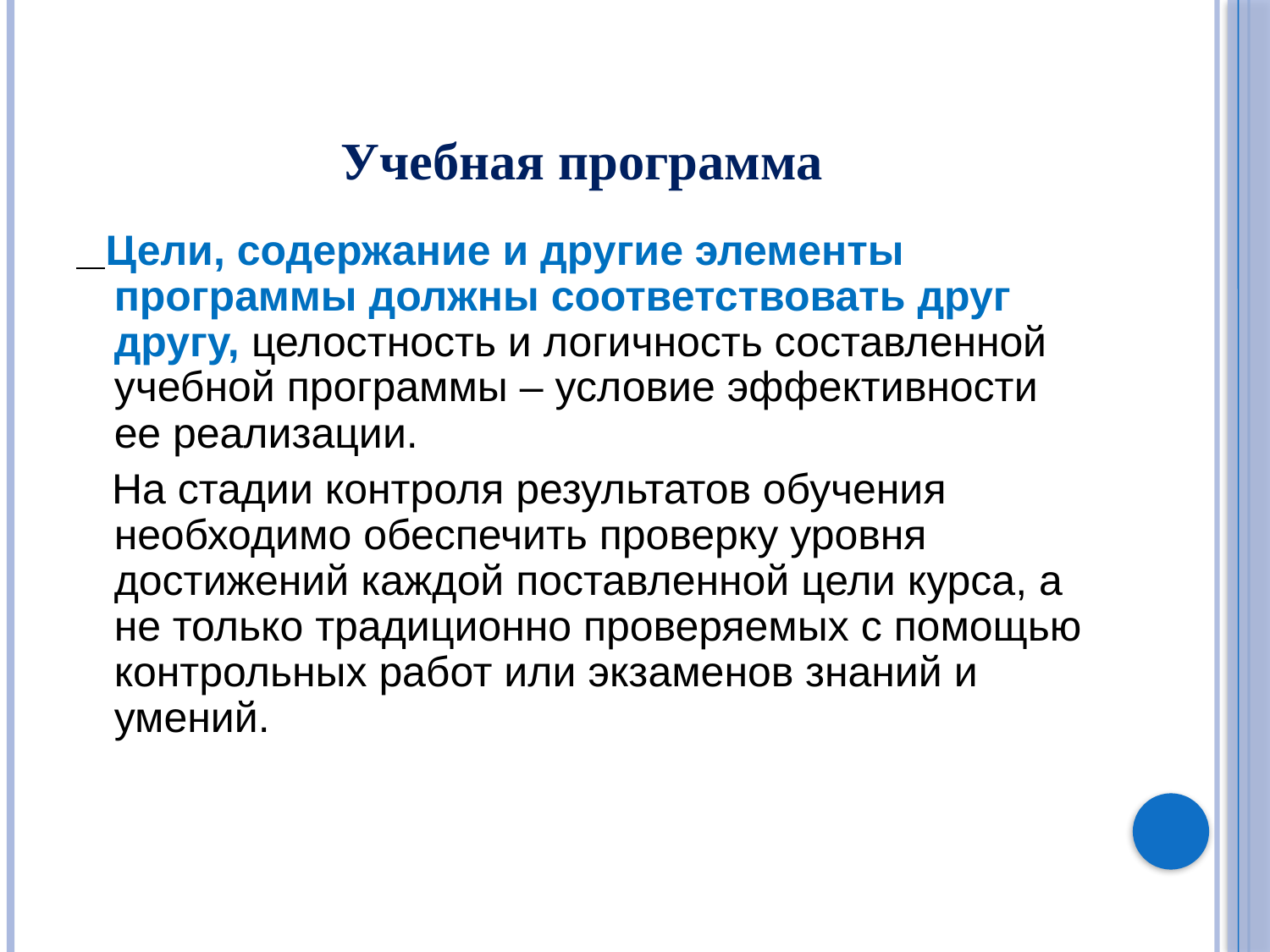

Учебная программа
   Цели, содержание и другие элементы программы должны соответствовать друг другу, целостность и логичность составленной учебной программы – условие эффективности ее реализации.
   На стадии контроля результатов обучения необходимо обеспечить проверку уровня достижений каждой поставленной цели курса, а не только традиционно проверяемых с помощью контрольных работ или экзаменов знаний и умений.